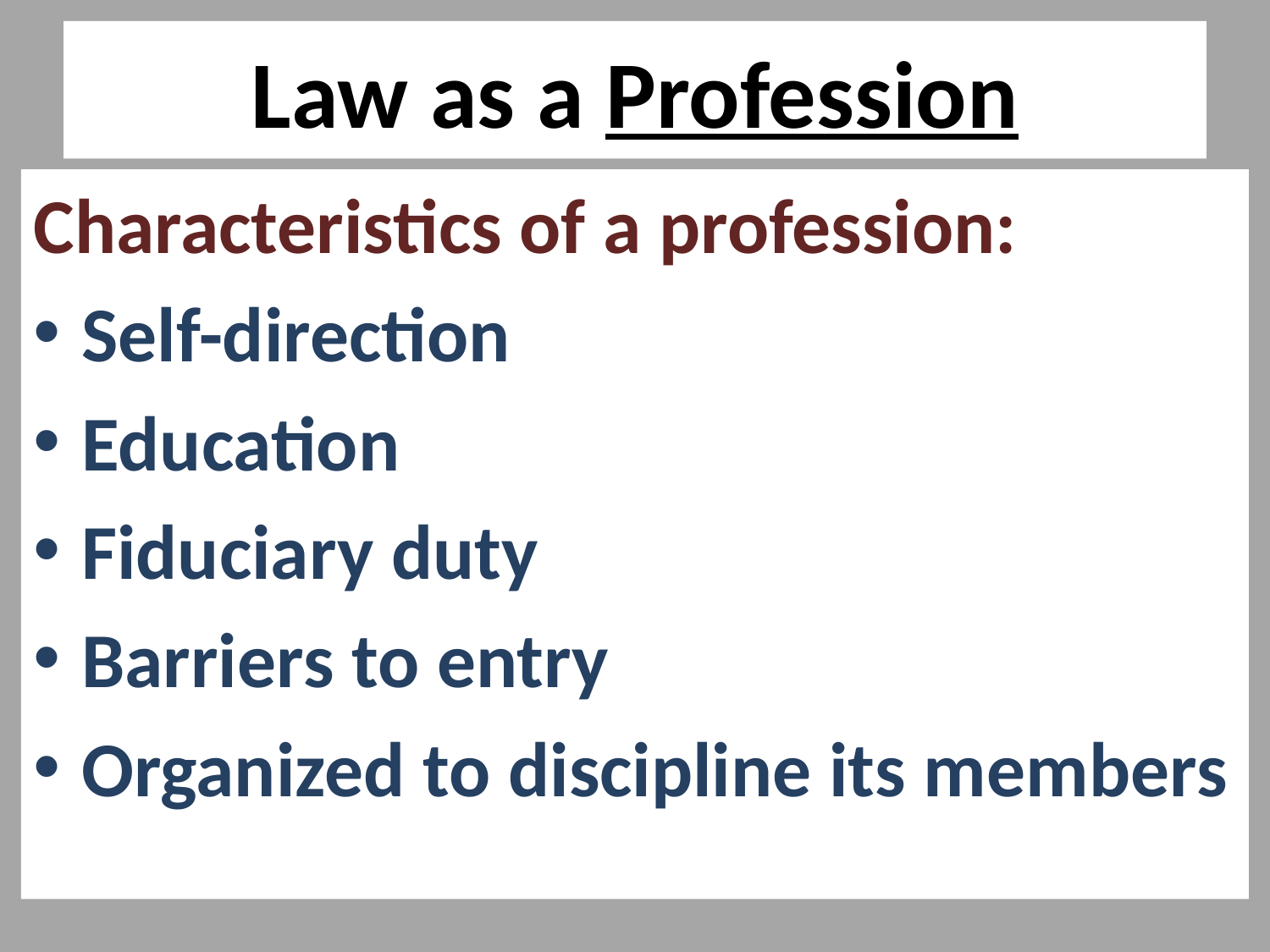

# Law as a Profession
Characteristics of a profession:
Self-direction
Education
Fiduciary duty
Barriers to entry
Organized to discipline its members